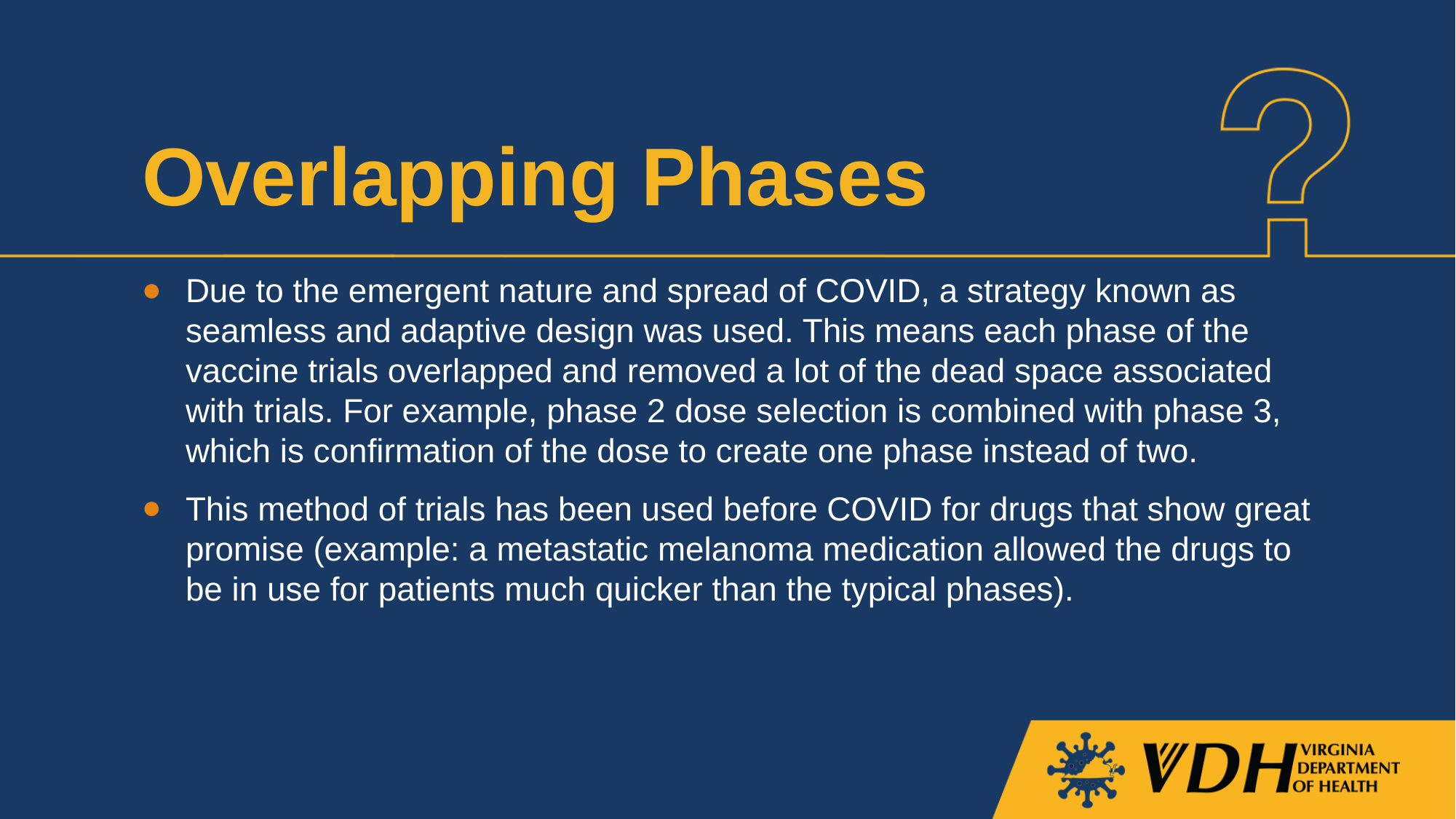

# Overlapping Phases
Due to the emergent nature and spread of COVID, a strategy known as seamless and adaptive design was used. This means each phase of the vaccine trials overlapped and removed a lot of the dead space associated with trials. For example, phase 2 dose selection is combined with phase 3, which is confirmation of the dose to create one phase instead of two.
This method of trials has been used before COVID for drugs that show great promise (example: a metastatic melanoma medication allowed the drugs to be in use for patients much quicker than the typical phases).